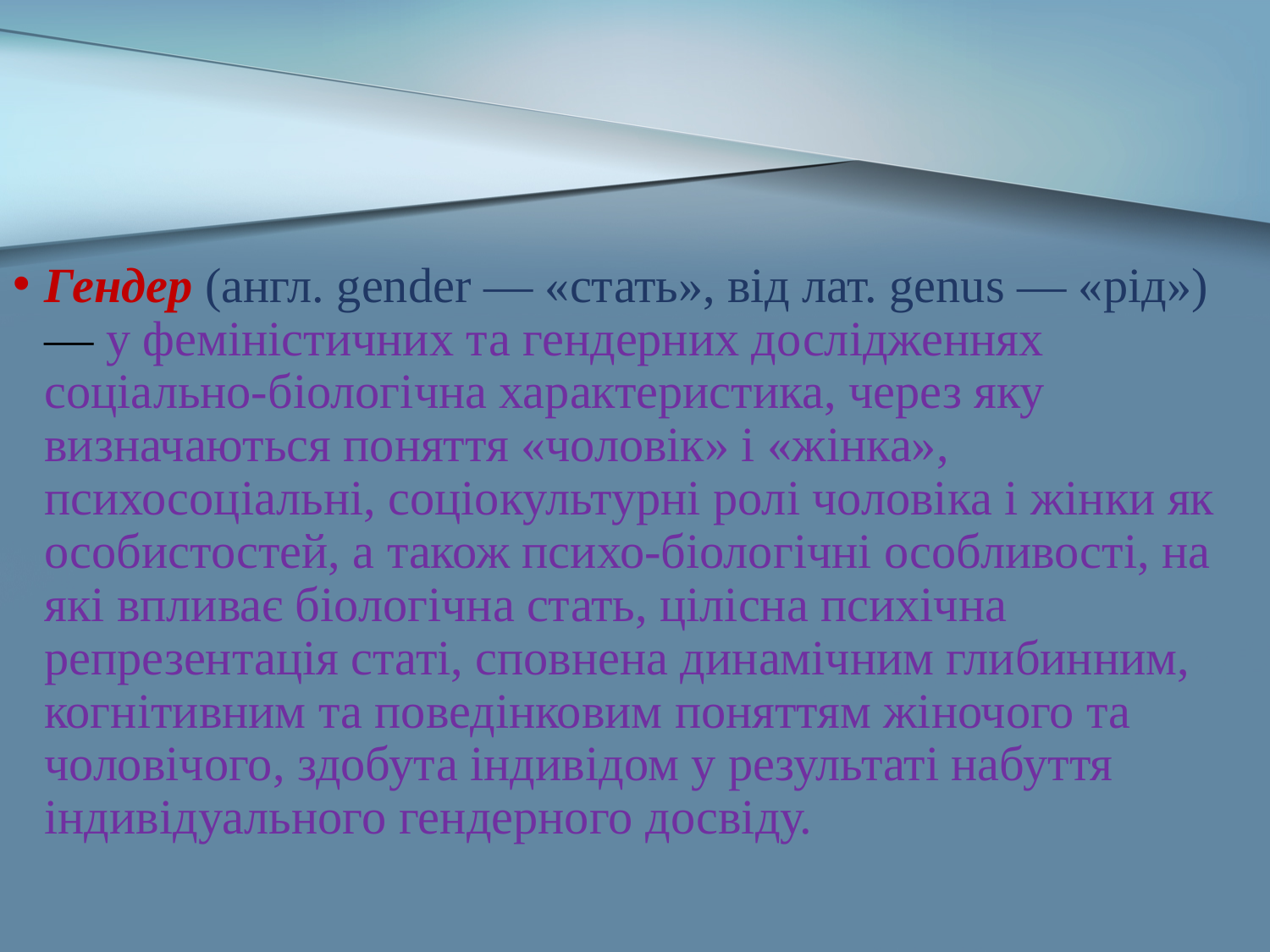

Гендер (англ. gender — «стать», від лат. genus — «рід») — у феміністичних та гендерних дослідженнях соціально-біологічна характеристика, через яку визначаються поняття «чоловік» і «жінка», психосоціальні, соціокультурні ролі чоловіка і жінки як особистостей, а також психо-біологічні особливості, на які впливає біологічна стать, цілісна психічна репрезентація статі, сповнена динамічним глибинним, когнітивним та поведінковим поняттям жіночого та чоловічого, здобута індивідом у результаті набуття індивідуального гендерного досвіду.